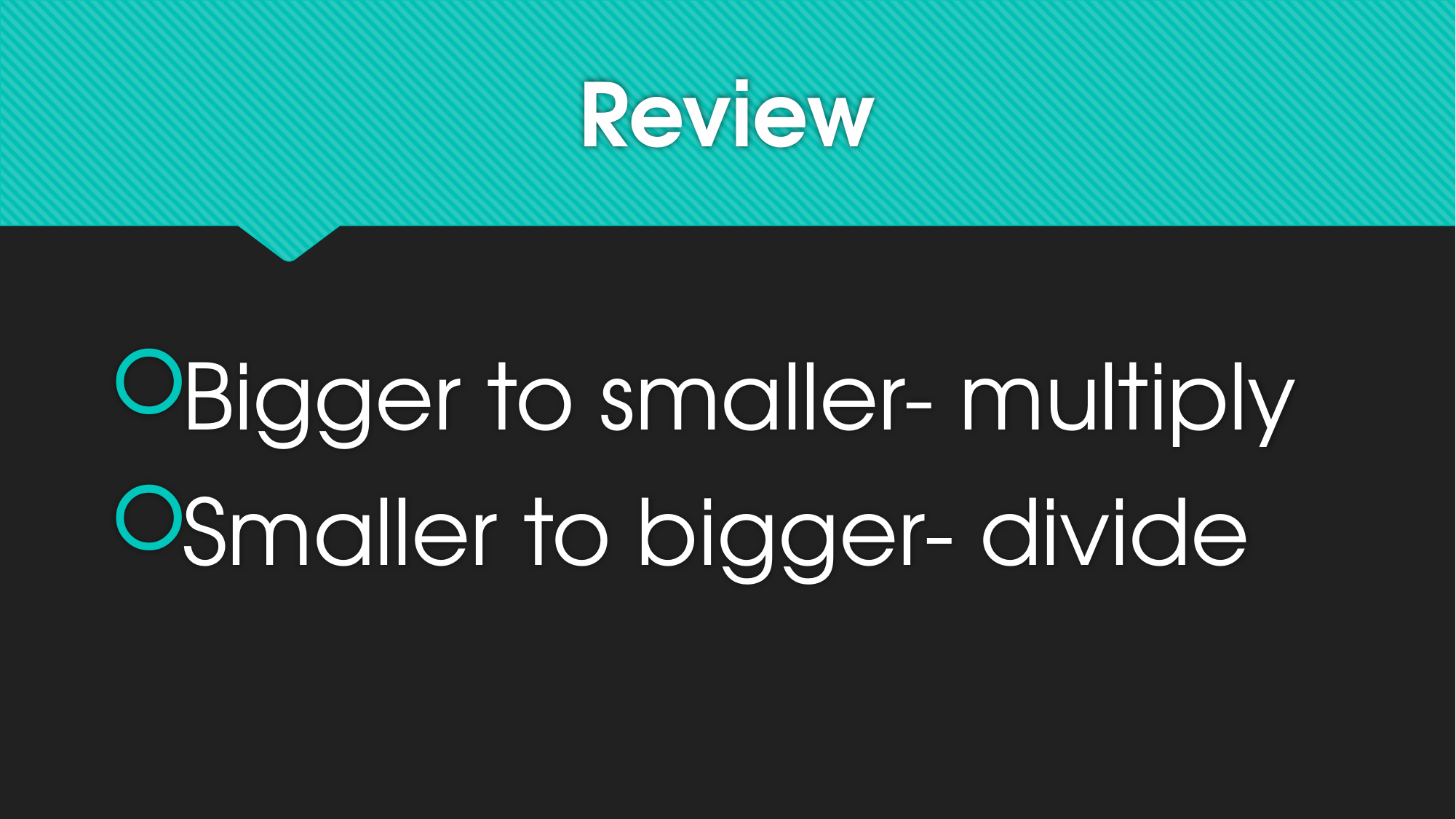

# Review
Bigger to smaller- multiply
Smaller to bigger- divide